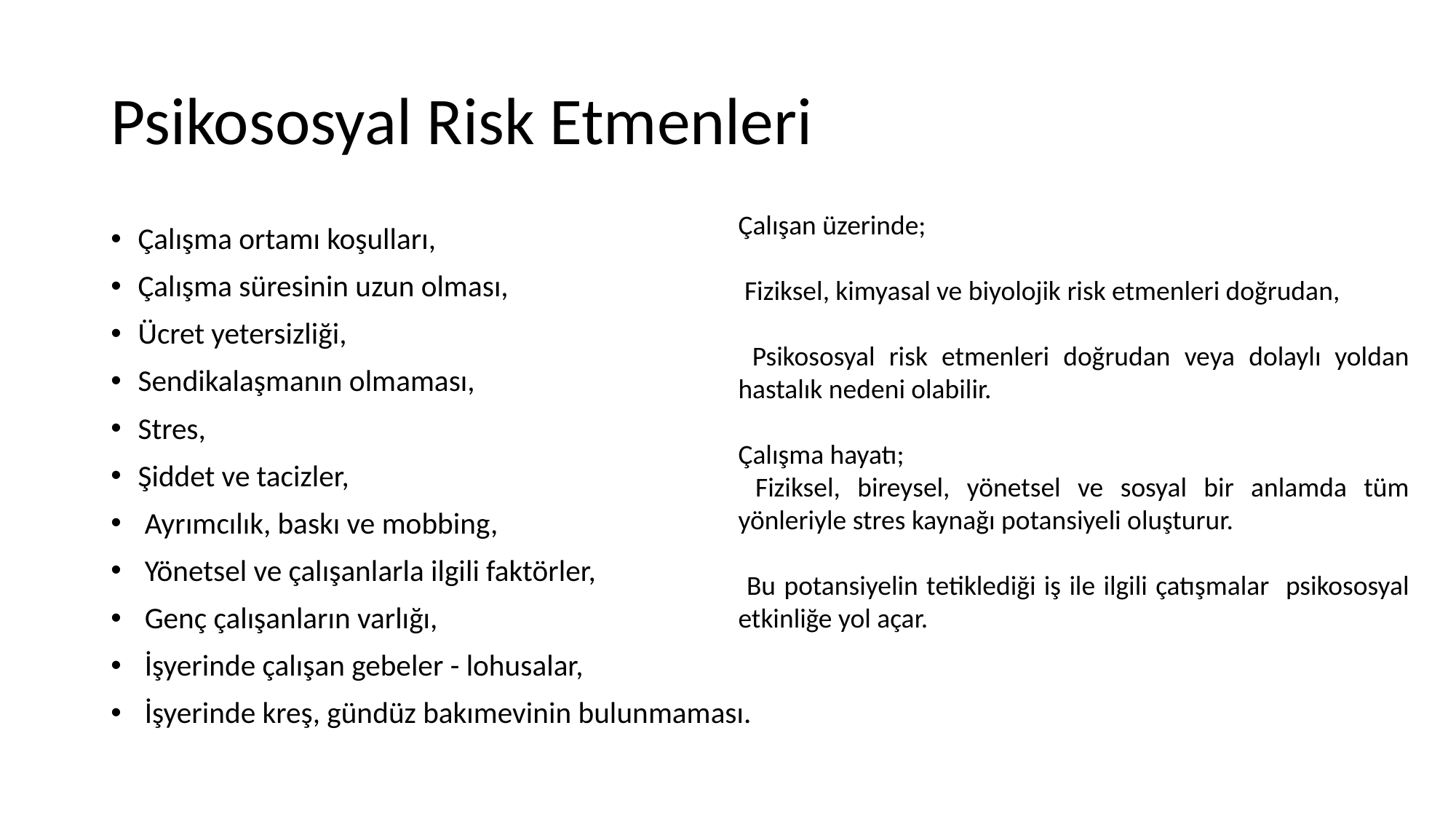

# Psikososyal Risk Etmenleri
Çalışan üzerinde;

 Fiziksel, kimyasal ve biyolojik risk etmenleri doğrudan,

 Psikososyal risk etmenleri doğrudan veya dolaylı yoldan hastalık nedeni olabilir.

Çalışma hayatı;
 Fiziksel, bireysel, yönetsel ve sosyal bir anlamda tüm yönleriyle stres kaynağı potansiyeli oluşturur.

 Bu potansiyelin tetiklediği iş ile ilgili çatışmalar  psikososyal etkinliğe yol açar.

Çalışma ortamı koşulları,
Çalışma süresinin uzun olması,
Ücret yetersizliği,
Sendikalaşmanın olmaması,
Stres,
Şiddet ve tacizler,
 Ayrımcılık, baskı ve mobbing,
 Yönetsel ve çalışanlarla ilgili faktörler,
 Genç çalışanların varlığı,
 İşyerinde çalışan gebeler - lohusalar,
 İşyerinde kreş, gündüz bakımevinin bulunmaması.